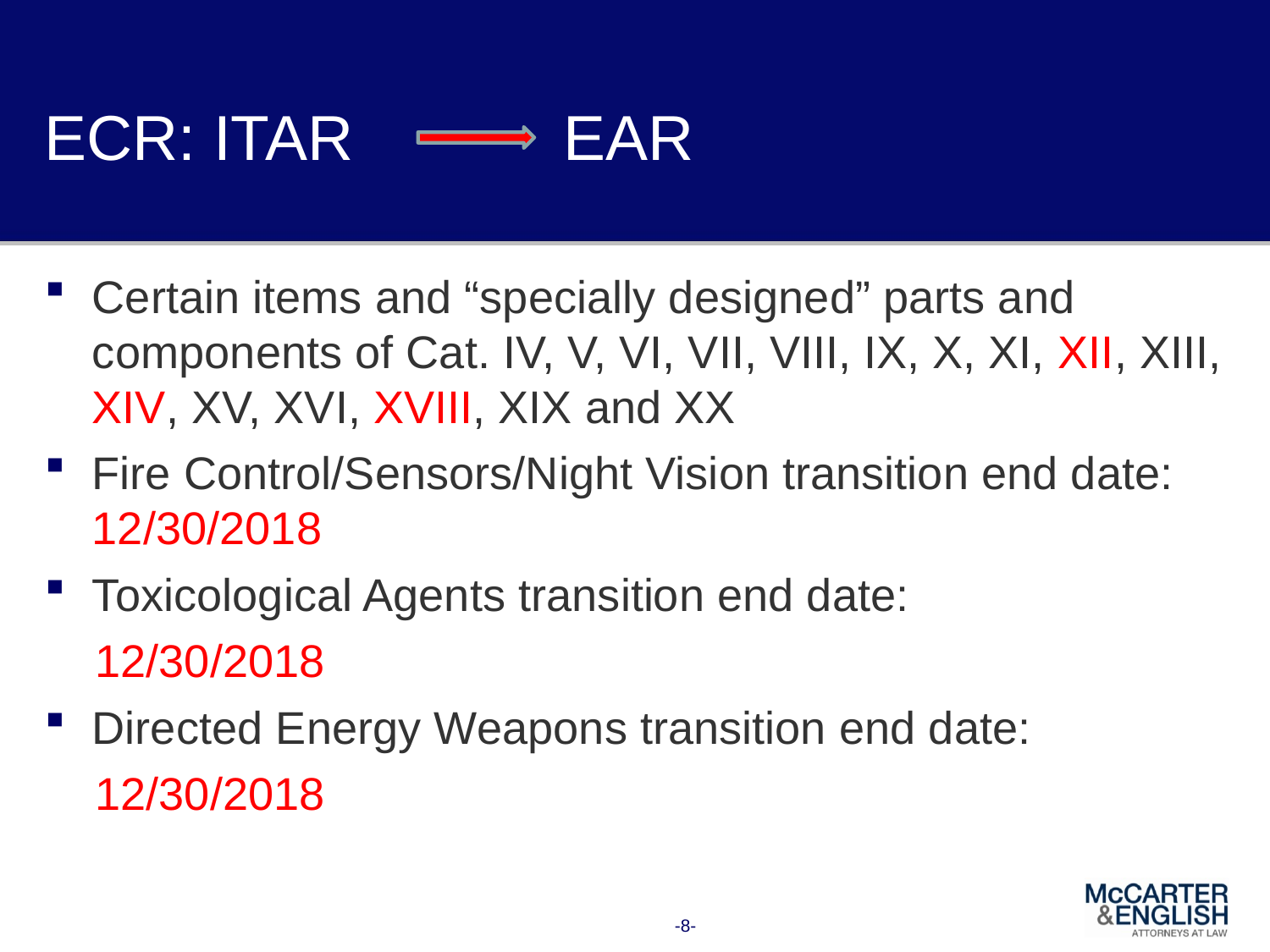

# ECR: ITAR            EAR

Certain items and “specially designed” parts and components of Cat. IV, V, VI, VII, VIII, IX, X, XI, XII, XIII, XIV, XV, XVI, XVIII, XIX and XX
Fire Control/Sensors/Night Vision transition end date: 12/30/2018
Toxicological Agents transition end date:
    12/30/2018
Directed Energy Weapons transition end date:
    12/30/2018
-8-